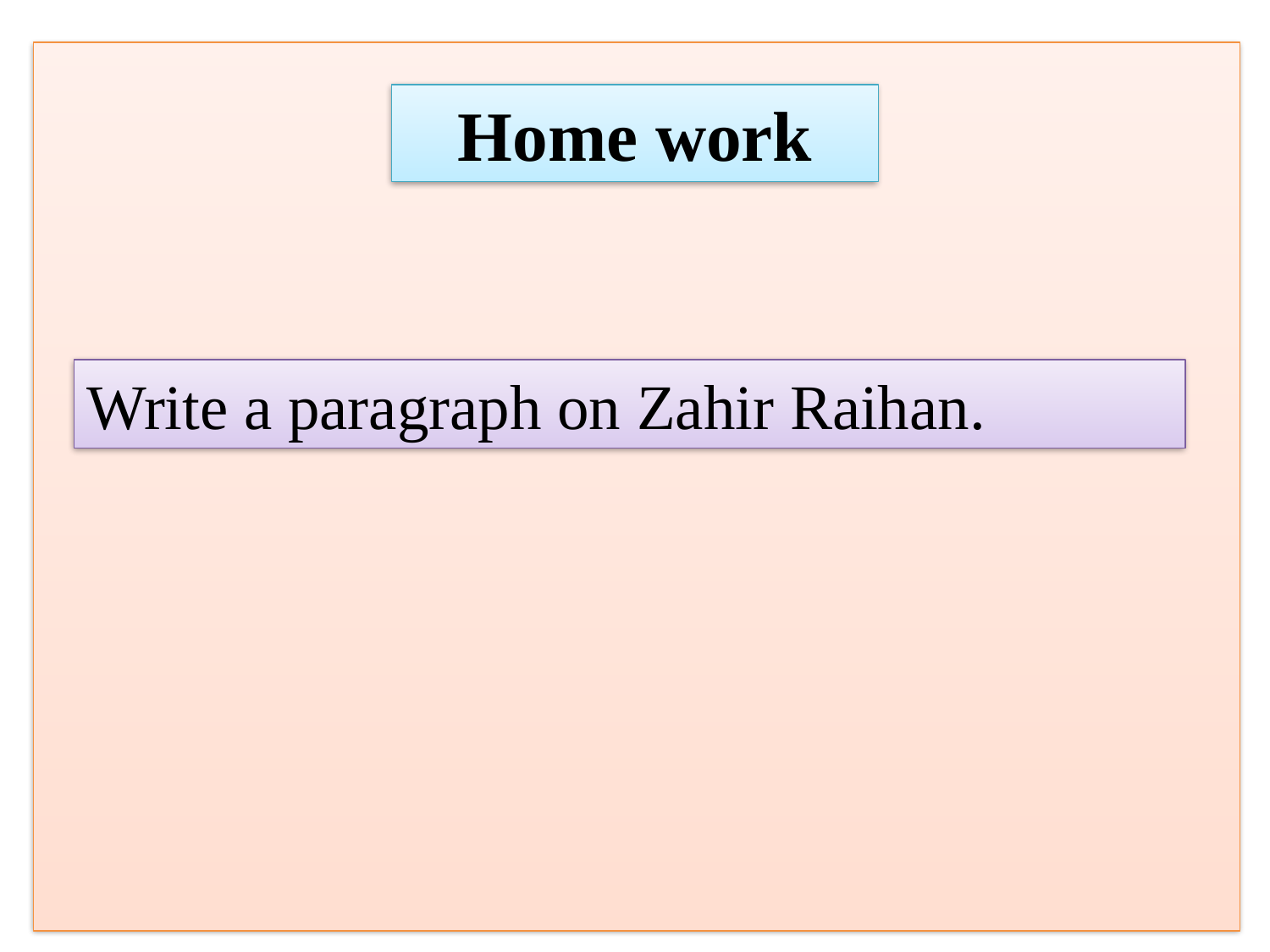

Home work
Write a paragraph on Zahir Raihan.